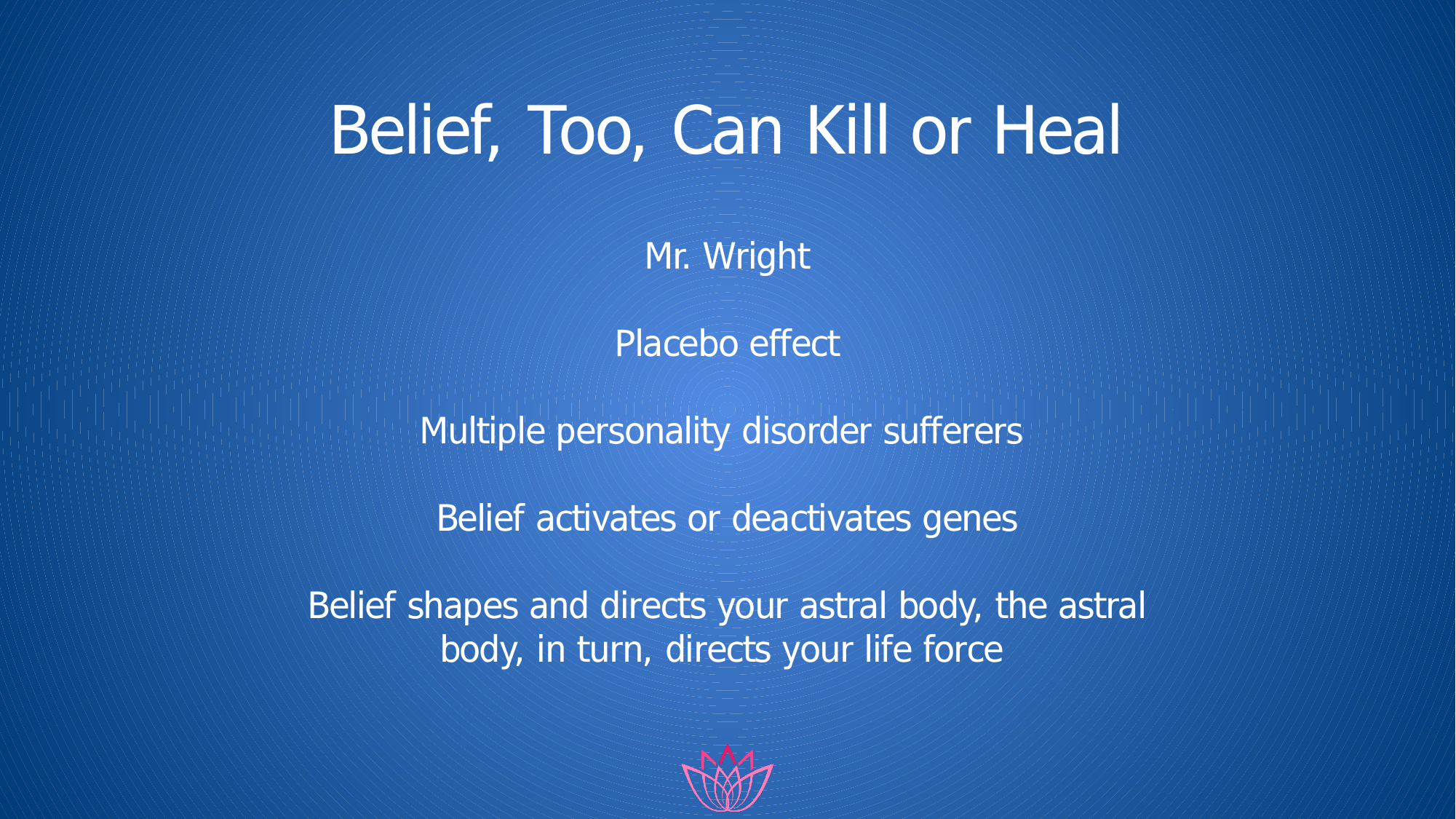

# Belief, Too, Can Kill or Heal
Mr. Wright

Placebo effect

Multiple personality disorder sufferers

Belief activates or deactivates genes

Belief shapes and directs your astral body, the astral body, in turn, directs your life force